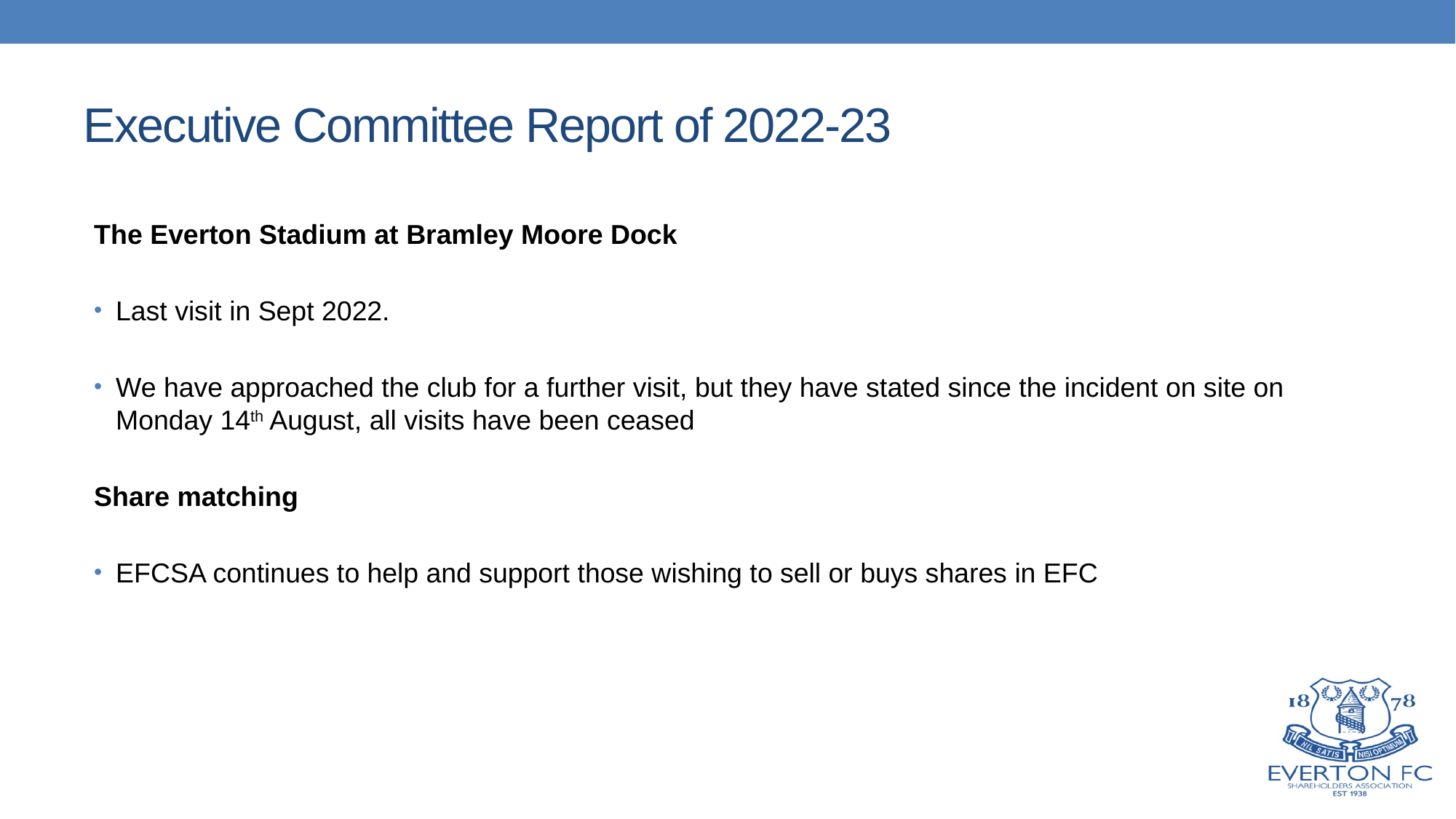

# Executive Committee Report of 2022-23
The Everton Stadium at Bramley Moore Dock

Last visit in Sept 2022.

We have approached the club for a further visit, but they have stated since the incident on site on Monday 14th August, all visits have been ceased

Share matching

EFCSA continues to help and support those wishing to sell or buys shares in EFC